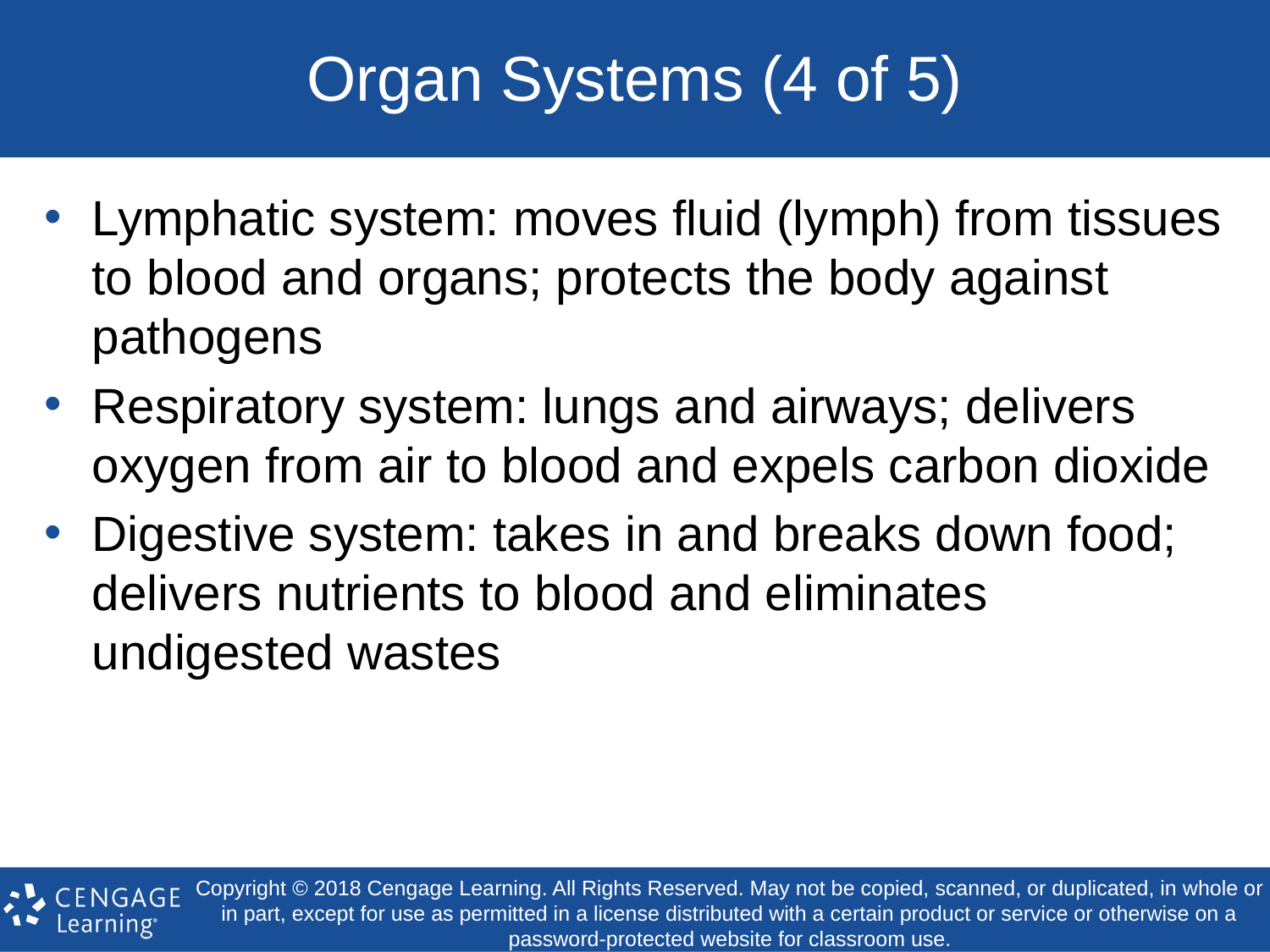

# Organ Systems (4 of 5)
Lymphatic system: moves fluid (lymph) from tissues to blood and organs; protects the body against pathogens
Respiratory system: lungs and airways; delivers oxygen from air to blood and expels carbon dioxide
Digestive system: takes in and breaks down food; delivers nutrients to blood and eliminates undigested wastes